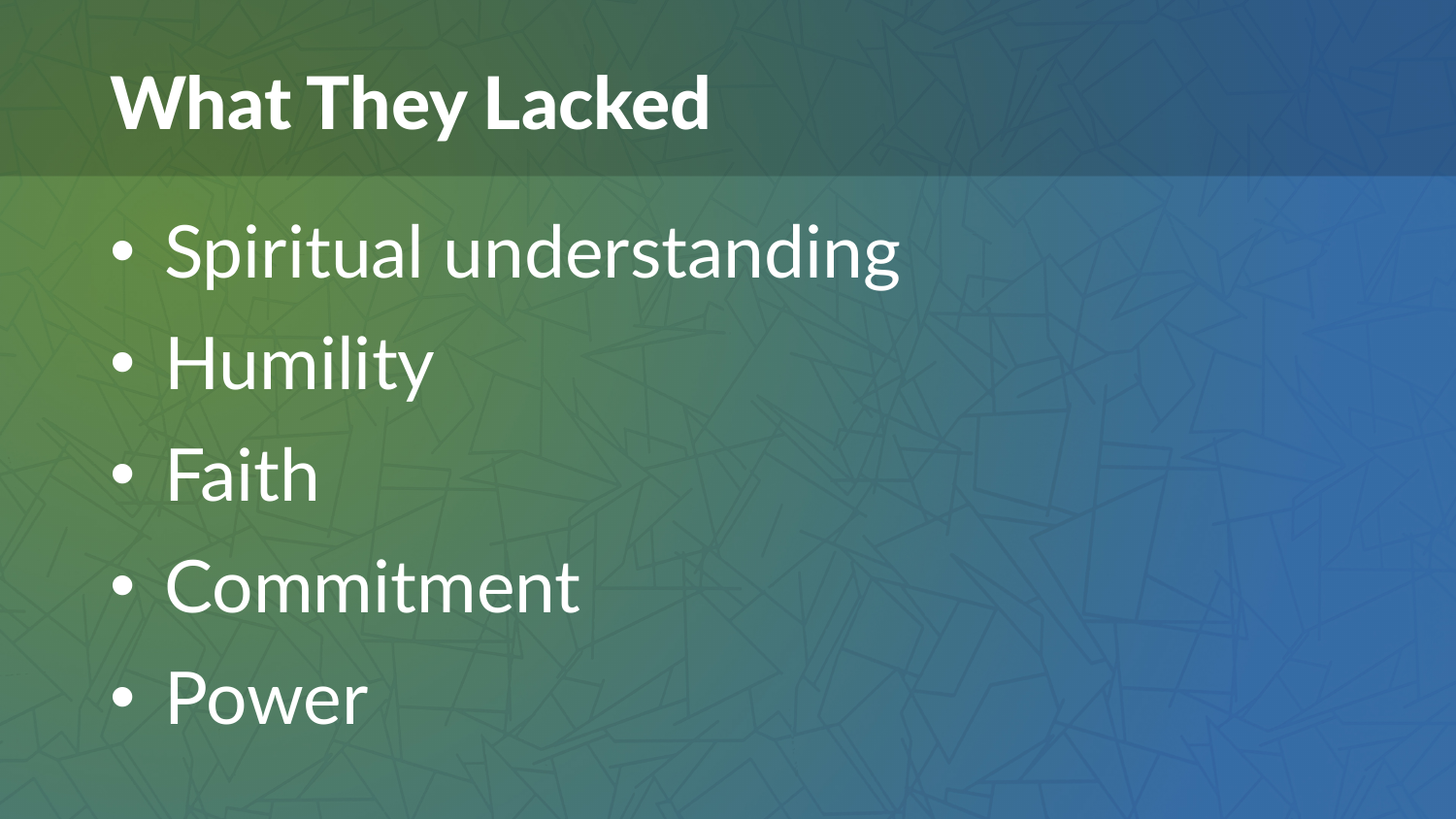

# What They Lacked
Spiritual understanding
Humility
Faith
Commitment
Power